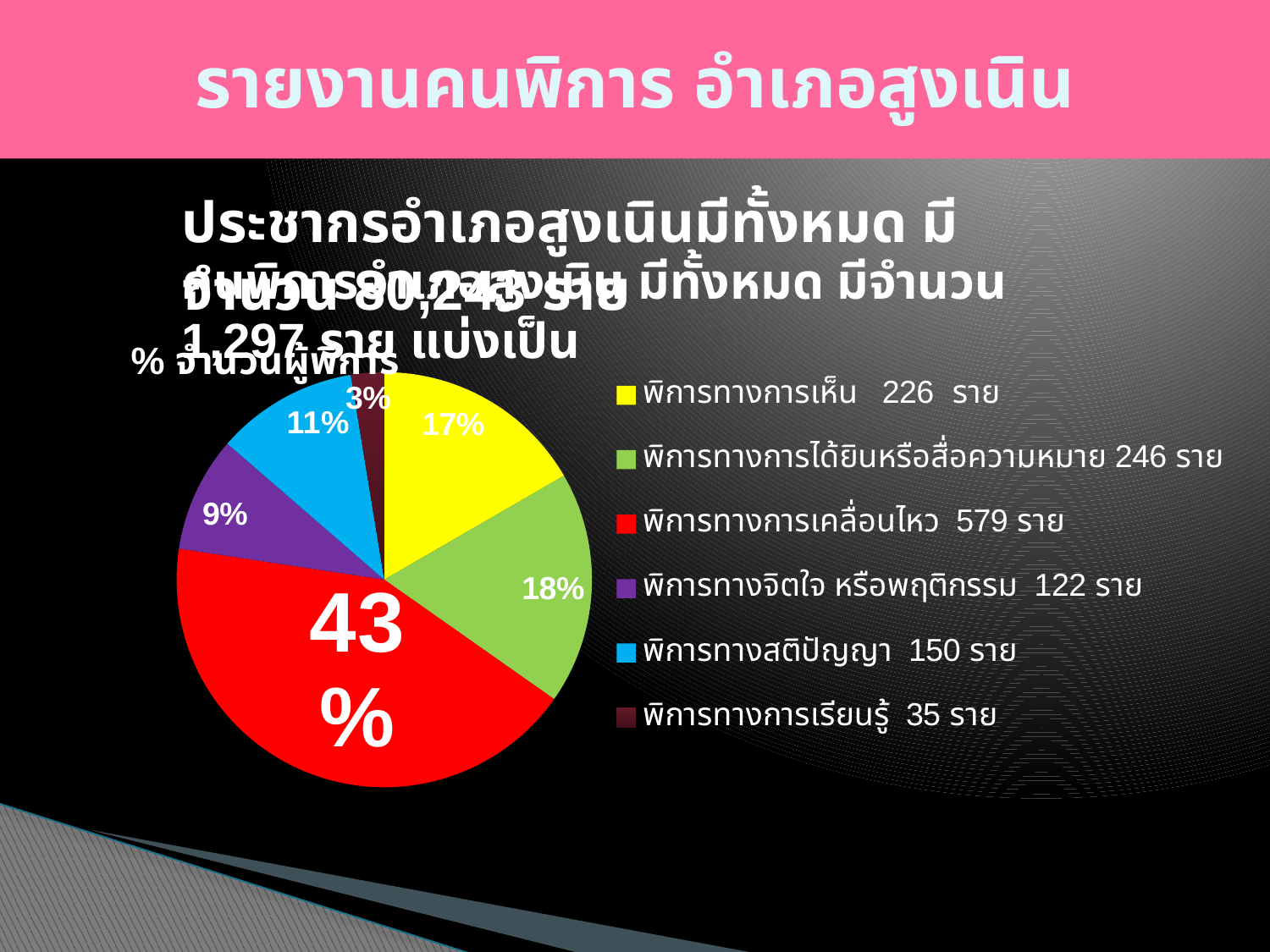

# รายงานคนพิการ อำเภอสูงเนิน
ประชากรอำเภอสูงเนินมีทั้งหมด มีจำนวน 80,243 ราย
คนพิการอำเภอสูงเนิน มีทั้งหมด มีจำนวน  1,297 ราย แบ่งเป็น

### Chart: % จำนวนผู้พิการ

| Category | จำนวนผู้พิการ |
|---|---|
| พิการทางการเห็น   226  ราย | 226.0 |
| พิการทางการได้ยินหรือสื่อความหมาย 246 ราย | 246.0 |
| พิการทางการเคลื่อนไหว  579 ราย | 579.0 |
| พิการทางจิตใจ หรือพฤติกรรม  122 ราย | 122.0 |
| พิการทางสติปัญญา  150 ราย | 150.0 |
| พิการทางการเรียนรู้  35 ราย | 35.0 |